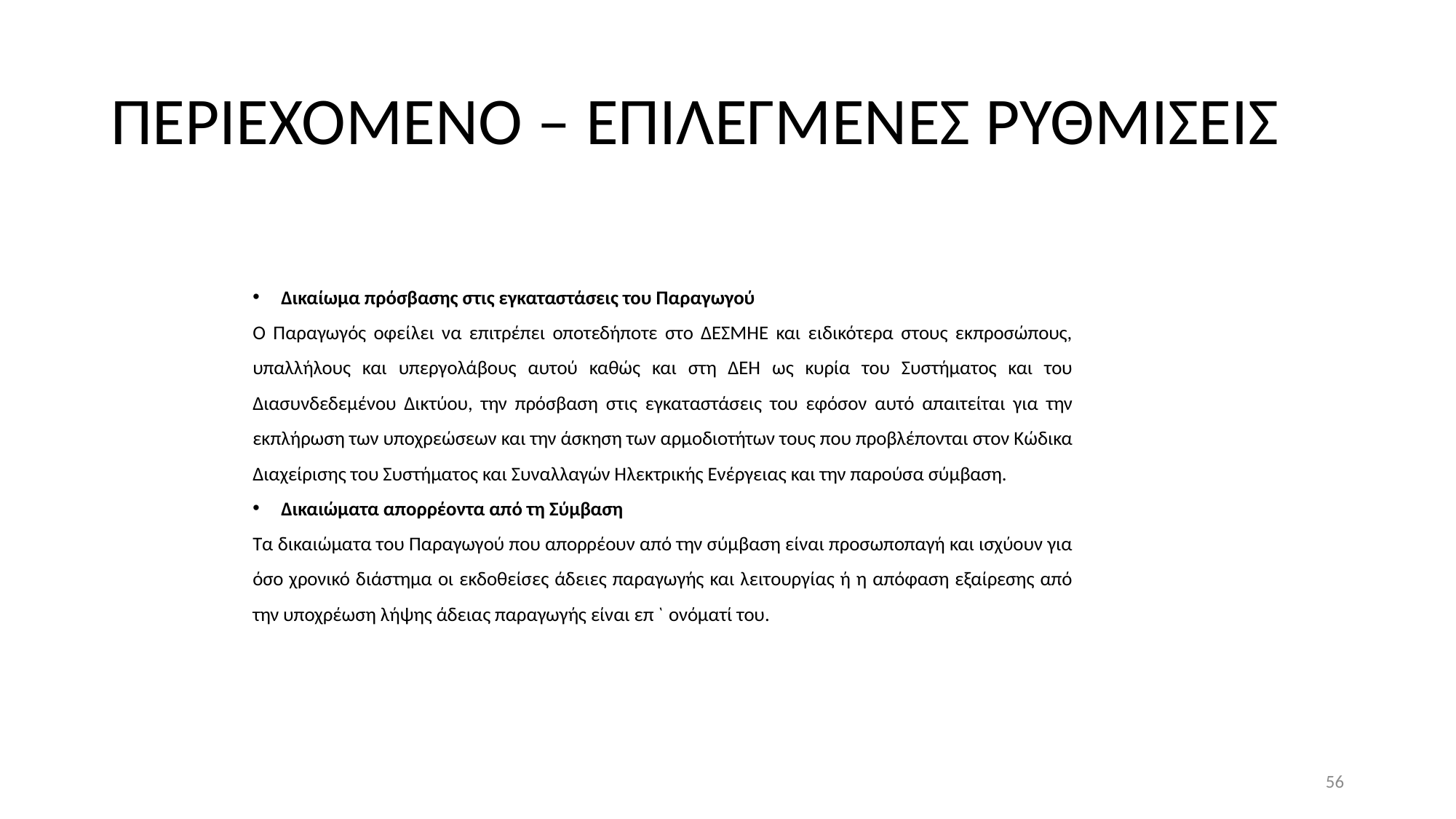

# ΠΕΡΙΕΧΟΜΕΝΟ – ΕΠΙΛΕΓΜΕΝΕΣ ΡΥΘΜΙΣΕΙΣ
Δικαίωμα πρόσβασης στις εγκαταστάσεις του Παραγωγού
Ο Παραγωγός οφείλει να επιτρέπει οποτεδήποτε στο ΔΕΣΜΗΕ και ειδικότερα στους εκπροσώπους, υπαλλήλους και υπεργολάβους αυτού καθώς και στη ΔΕΗ ως κυρία του Συστήματος και του Διασυνδεδεμένου Δικτύου, την πρόσβαση στις εγκαταστάσεις του εφόσον αυτό απαιτείται για την εκπλήρωση των υποχρεώσεων και την άσκηση των αρμοδιοτήτων τους που προβλέπονται στον Κώδικα Διαχείρισης του Συστήματος και Συναλλαγών Ηλεκτρικής Ενέργειας και την παρούσα σύμβαση.
Δικαιώματα απορρέοντα από τη Σύμβαση
Τα δικαιώματα του Παραγωγού που απορρέουν από την σύμβαση είναι προσωποπαγή και ισχύουν για όσο χρονικό διάστημα οι εκδοθείσες άδειες παραγωγής και λειτουργίας ή η απόφαση εξαίρεσης από την υποχρέωση λήψης άδειας παραγωγής είναι επ ` ονόματί του.

56